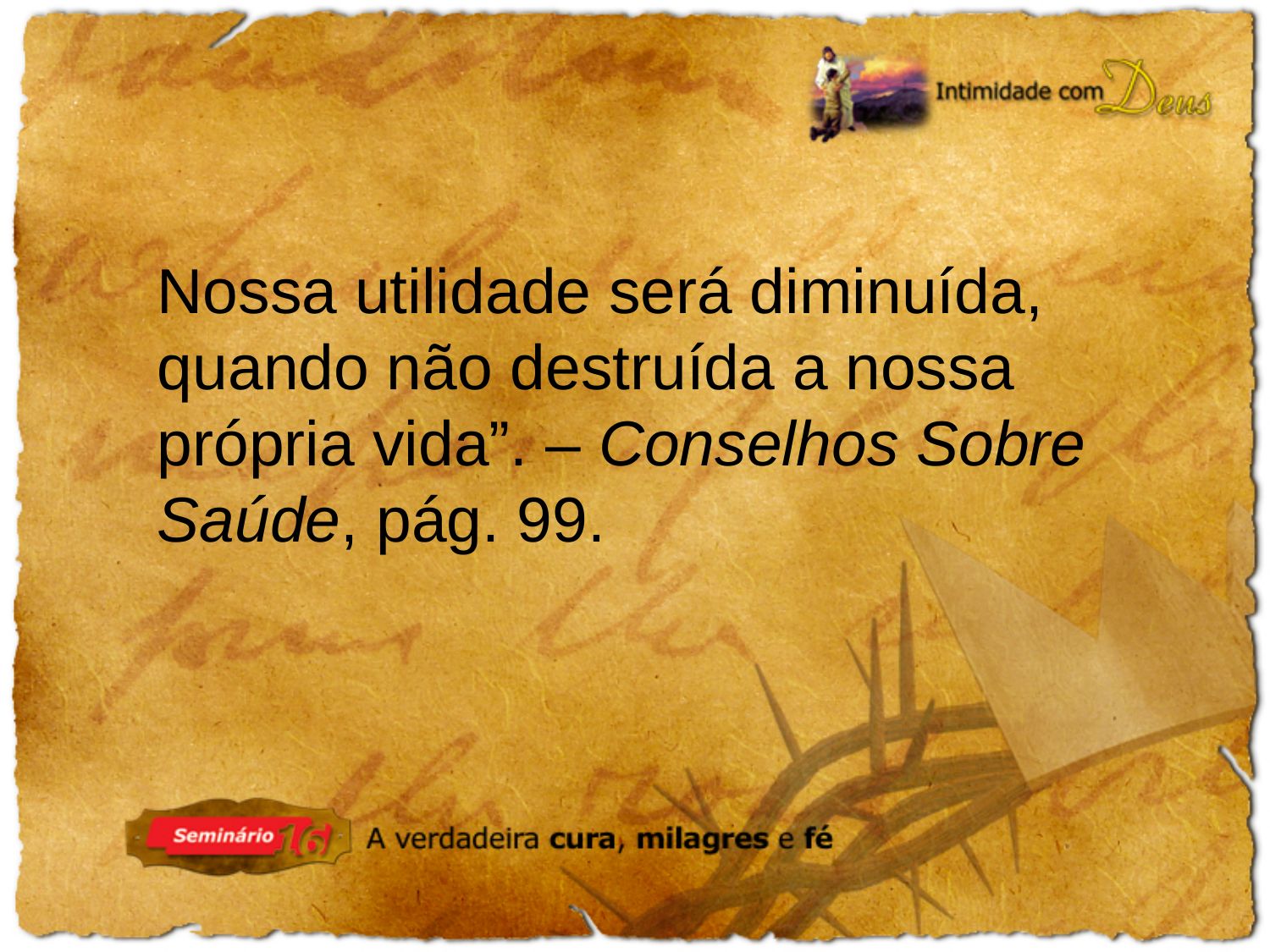

Nossa utilidade será diminuída, quando não destruída a nossa própria vida”. – Conselhos Sobre Saúde, pág. 99.